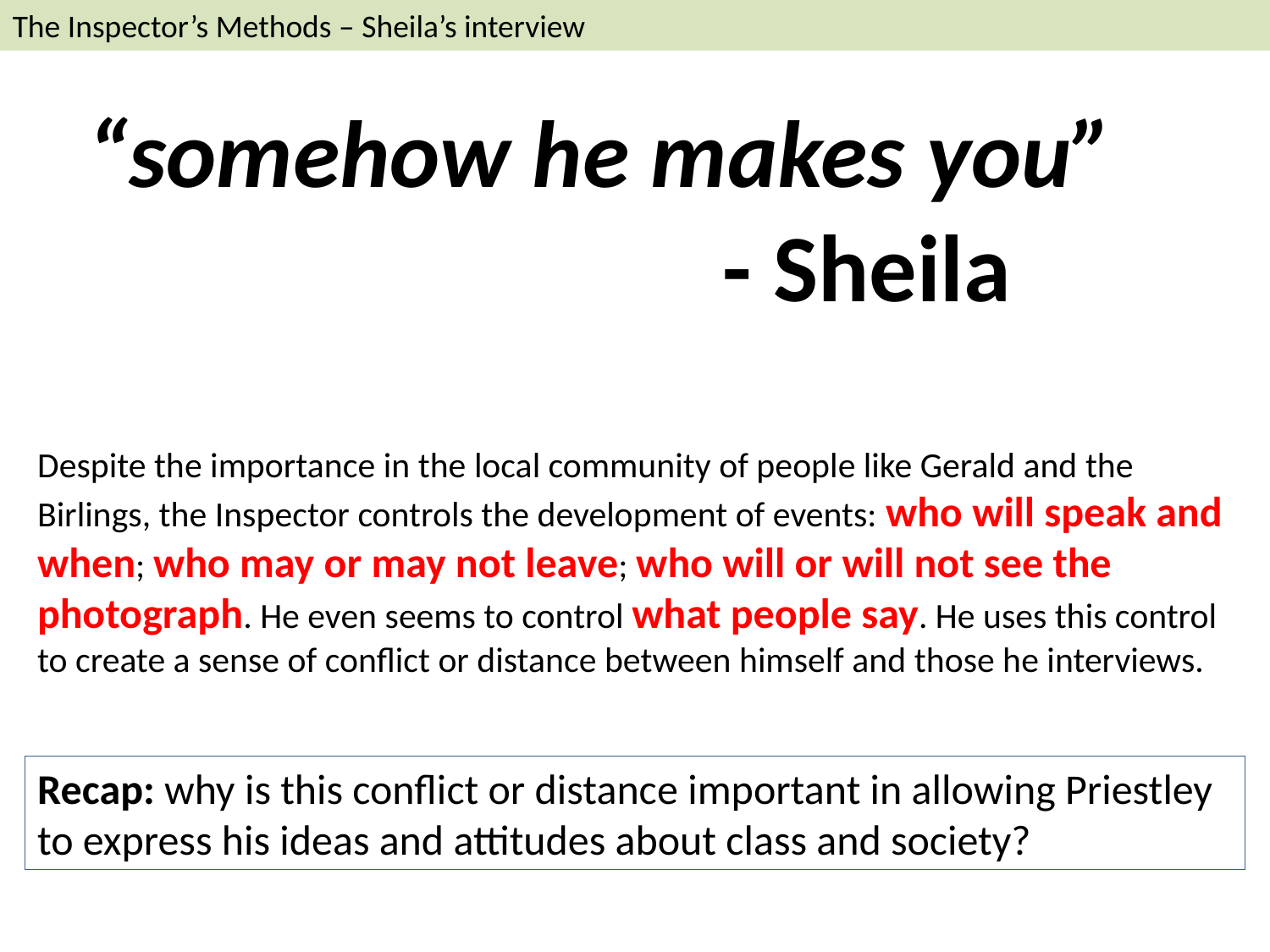

The Inspector’s Methods – Sheila’s interview
“somehow he makes you”
					- Sheila

Despite the importance in the local community of people like Gerald and the Birlings, the Inspector controls the development of events: who will speak and when; who may or may not leave; who will or will not see the photograph. He even seems to control what people say. He uses this control to create a sense of conflict or distance between himself and those he interviews.
Recap: why is this conflict or distance important in allowing Priestley to express his ideas and attitudes about class and society?